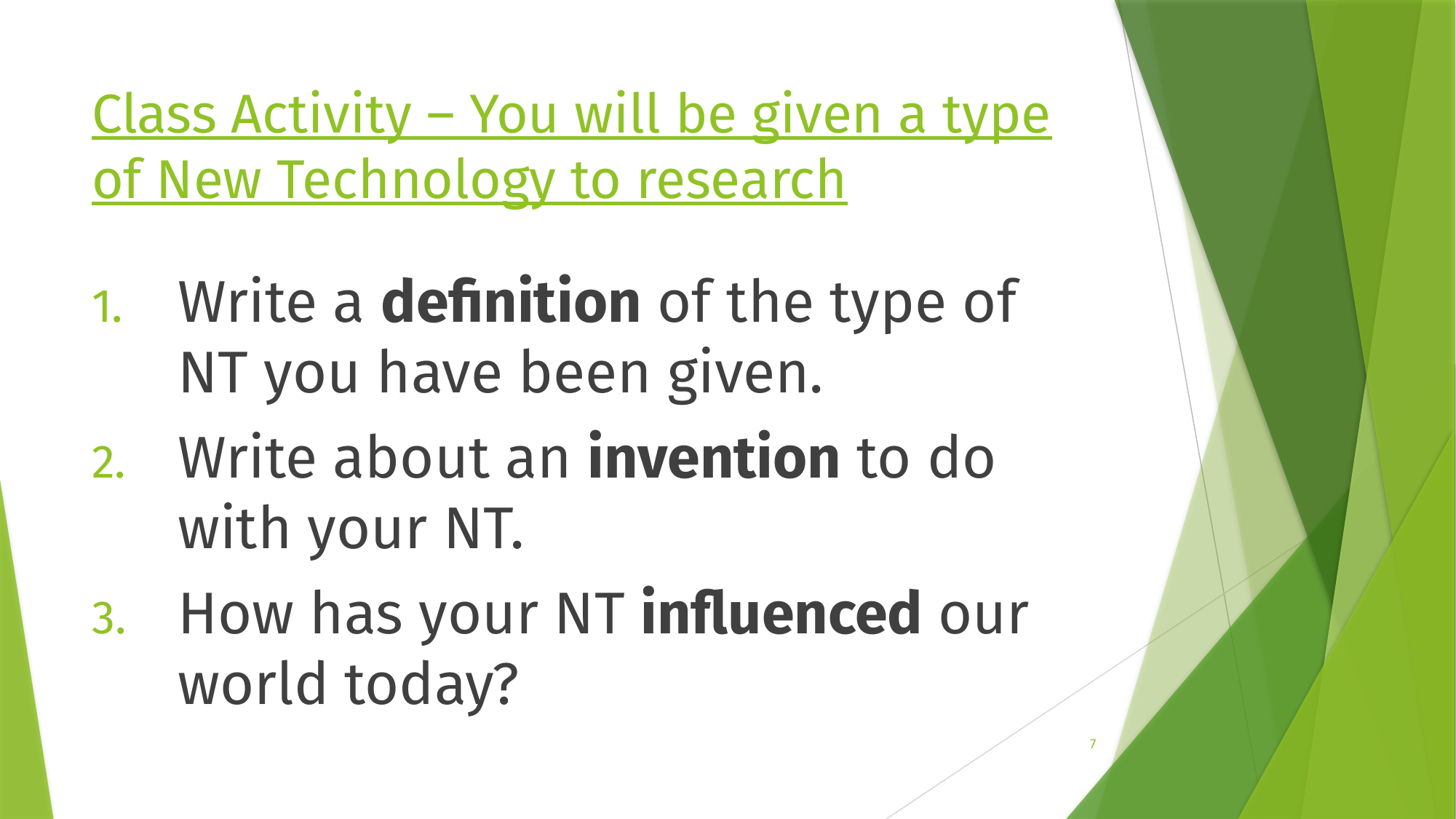

# Class Activity – You will be given a type of New Technology to research
Write a definition of the type of NT you have been given.
Write about an invention to do with your NT.
How has your NT influenced our world today?
7